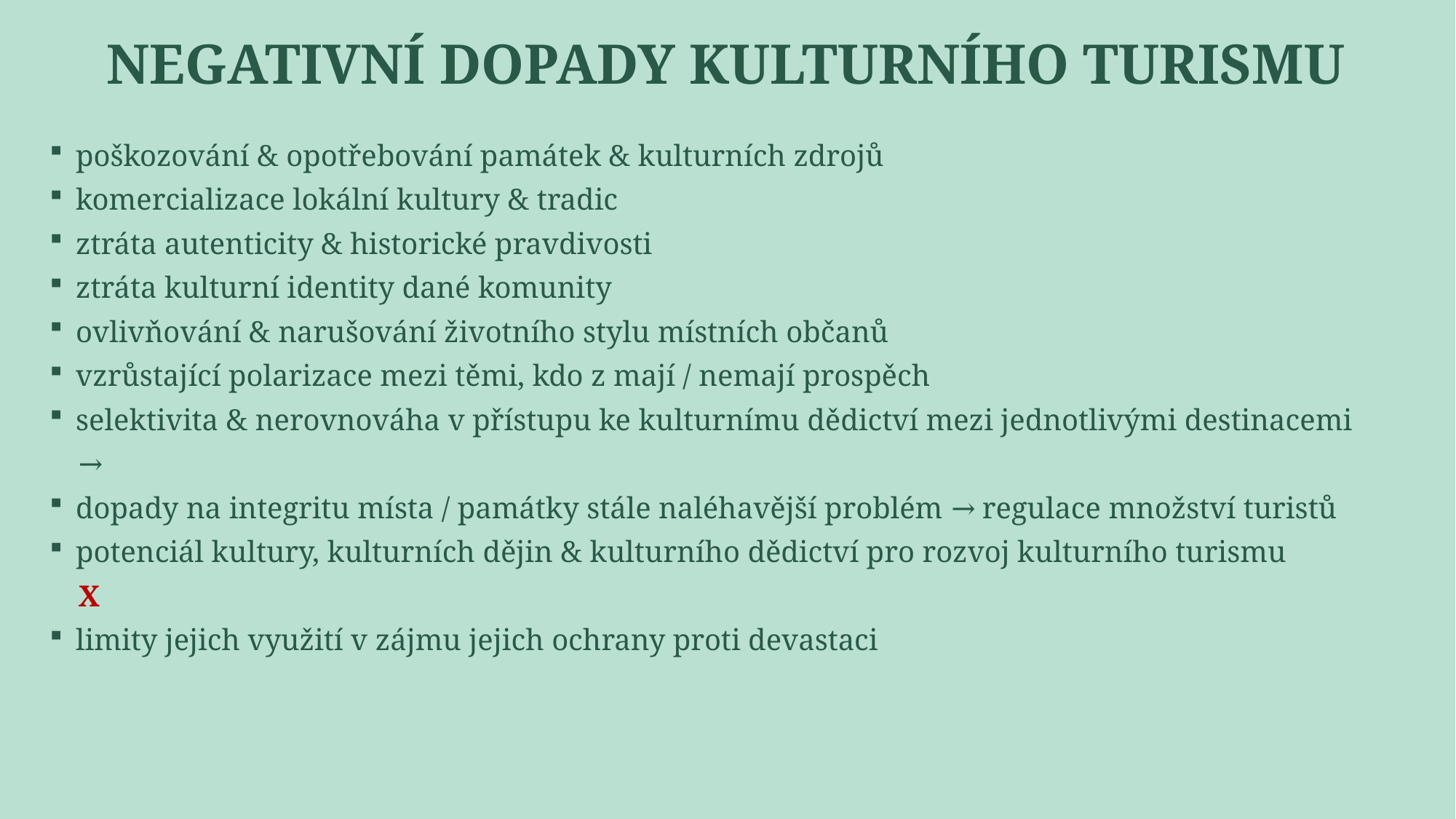

# Negativní dopady kulturního turismu
poškozování & opotřebování památek & kulturních zdrojů
komercializace lokální kultury & tradic
ztráta autenticity & historické pravdivosti
ztráta kulturní identity dané komunity
ovlivňování & narušování životního stylu místních občanů
vzrůstající polarizace mezi těmi, kdo z mají / nemají prospěch
selektivita & nerovnováha v přístupu ke kulturnímu dědictví mezi jednotlivými destinacemi
→
dopady na integritu místa / památky stále naléhavější problém → regulace množství turistů
potenciál kultury, kulturních dějin & kulturního dědictví pro rozvoj kulturního turismu
X
limity jejich využití v zájmu jejich ochrany proti devastaci